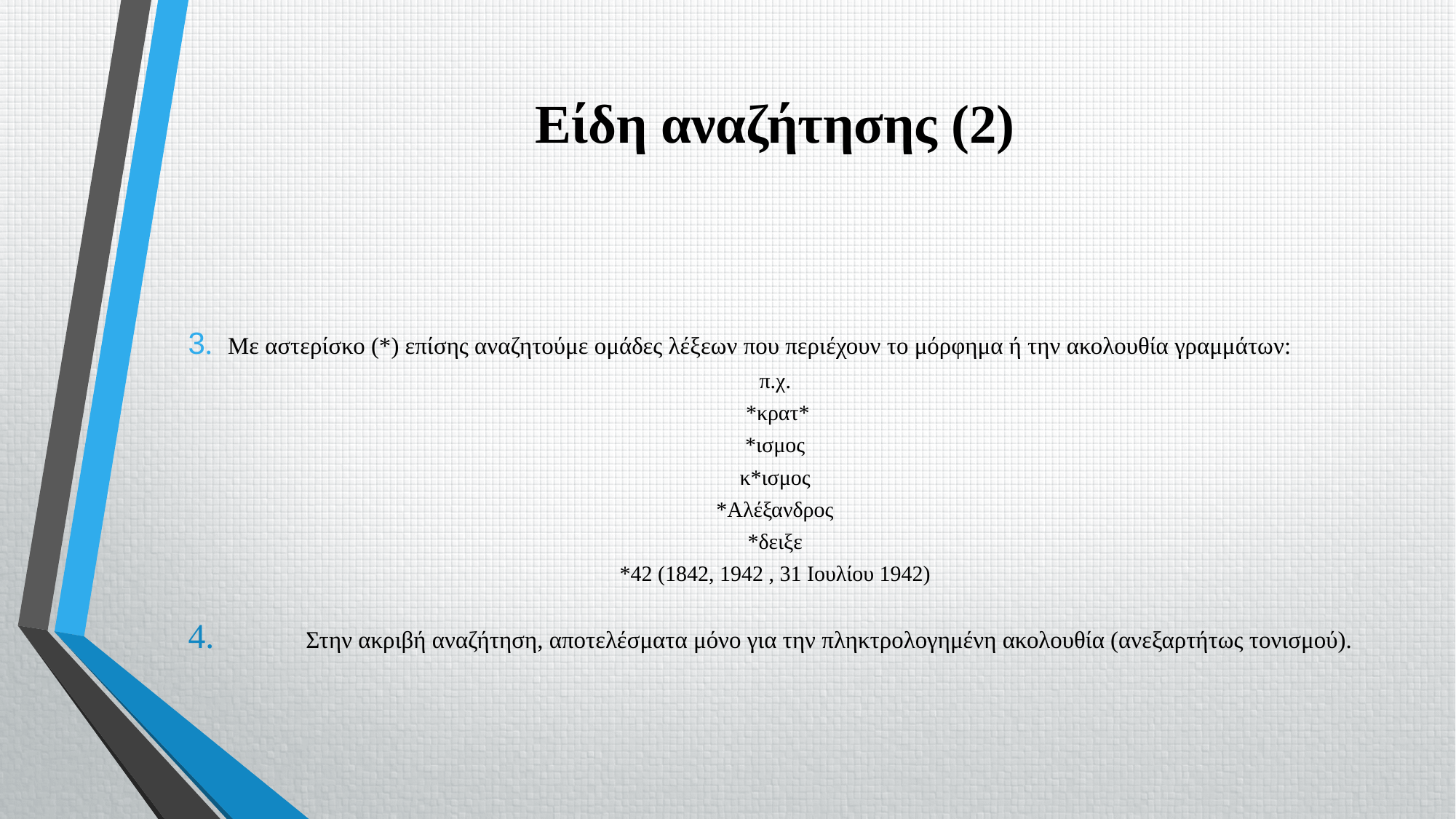

# Είδη αναζήτησης (2)
3.  Με αστερίσκο (*) επίσης αναζητούμε ομάδες λέξεων που περιέχουν το μόρφημα ή την ακολουθία γραμμάτων:
π.χ.
 *κρατ*
*ισμος
κ*ισμος
*Αλέξανδρος
*δειξε
*42 (1842, 1942 , 31 Ιουλίου 1942)

Στην ακριβή αναζήτηση, αποτελέσματα μόνο για την πληκτρολογημένη ακολουθία (ανεξαρτήτως τονισμού).